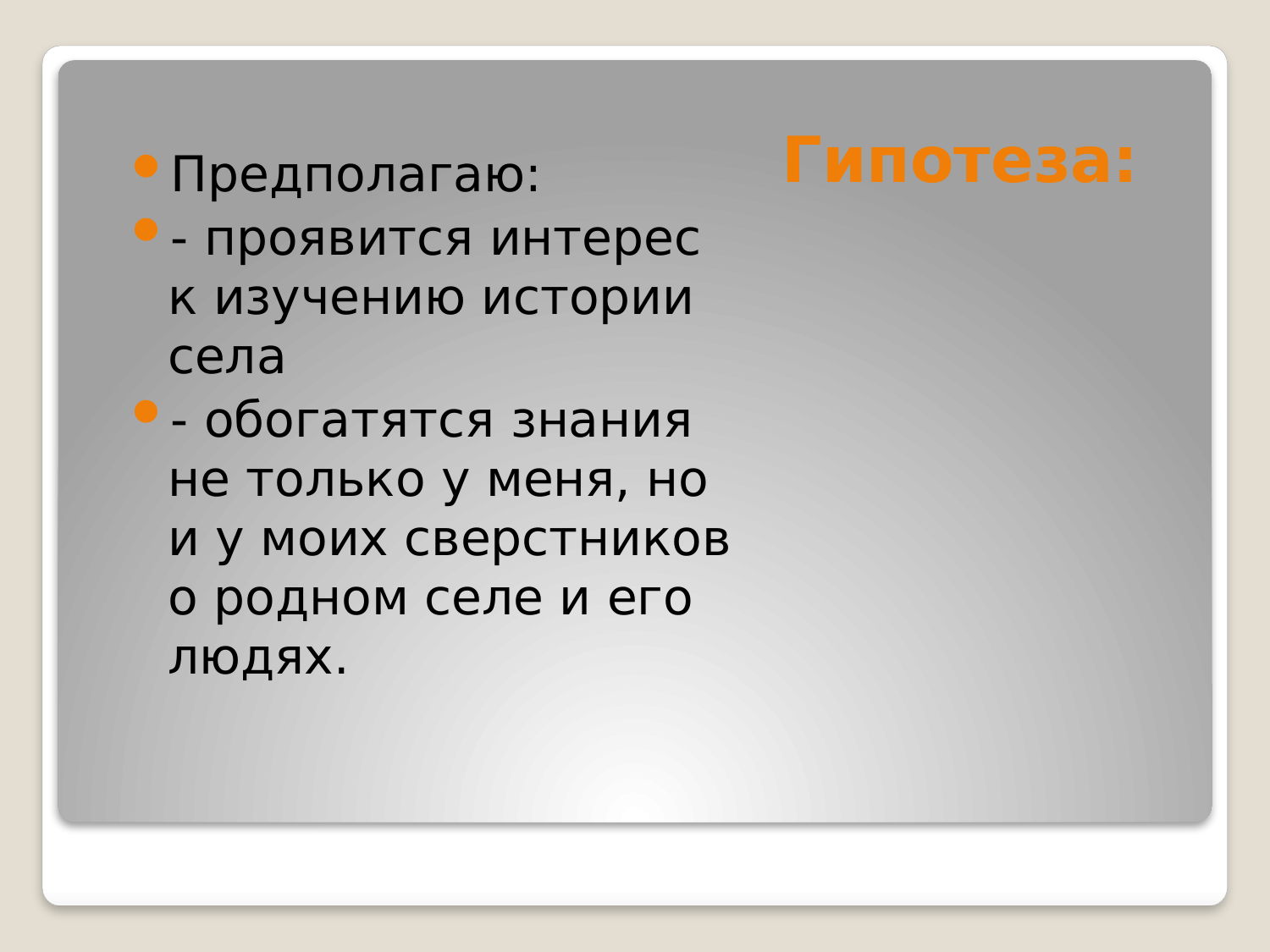

# Гипотеза:
Предполагаю:
- проявится интерес к изучению истории села
- обогатятся знания не только у меня, но и у моих сверстников о родном селе и его людях.